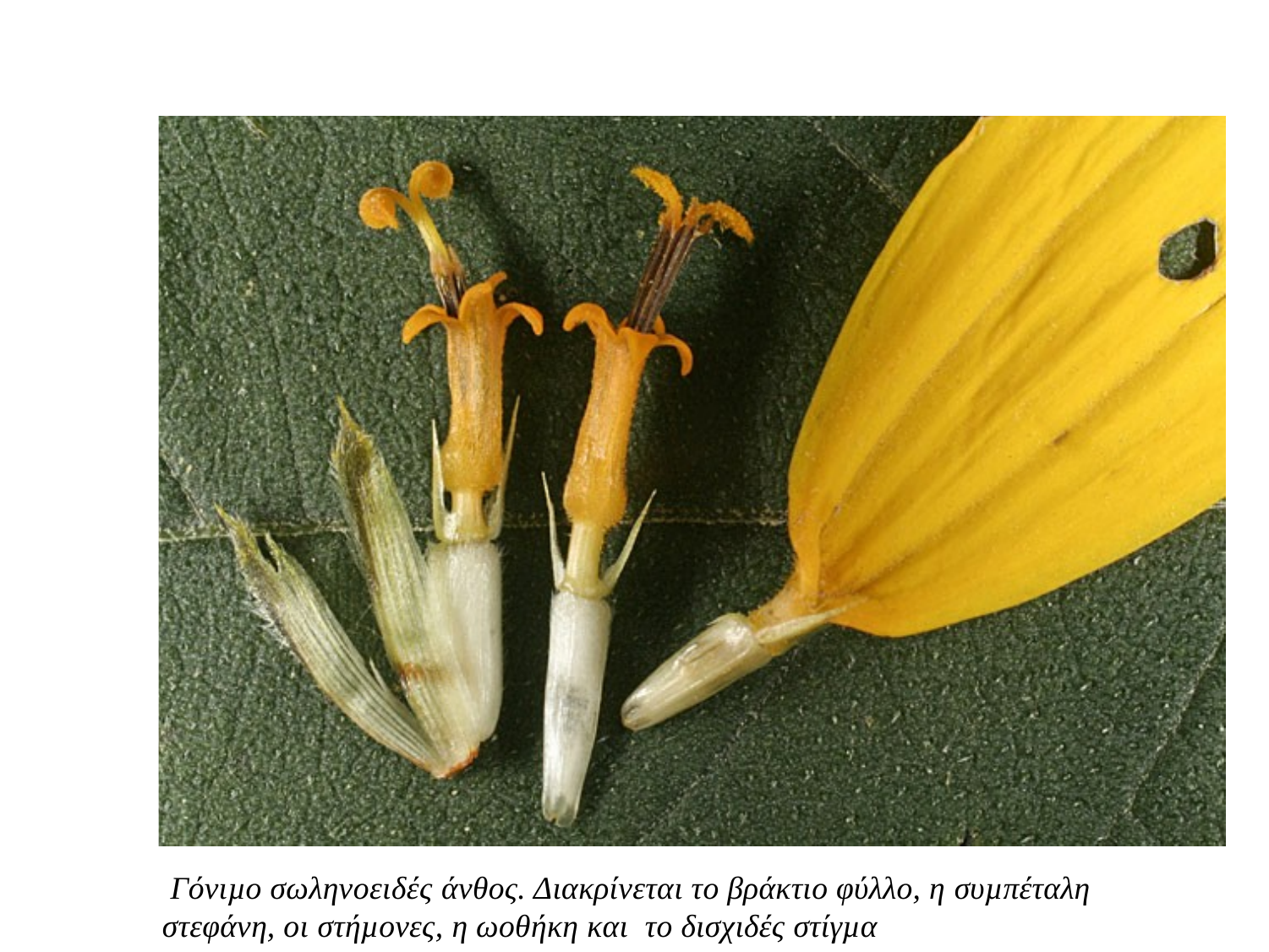

Γόνιµο σωληνοειδές άνθος. Διακρίνεται το βράκτιο φύλλο, η συµπέταλη στεφάνη, οι στήµονες, η ωοθήκη και  το δισχιδές στίγµα